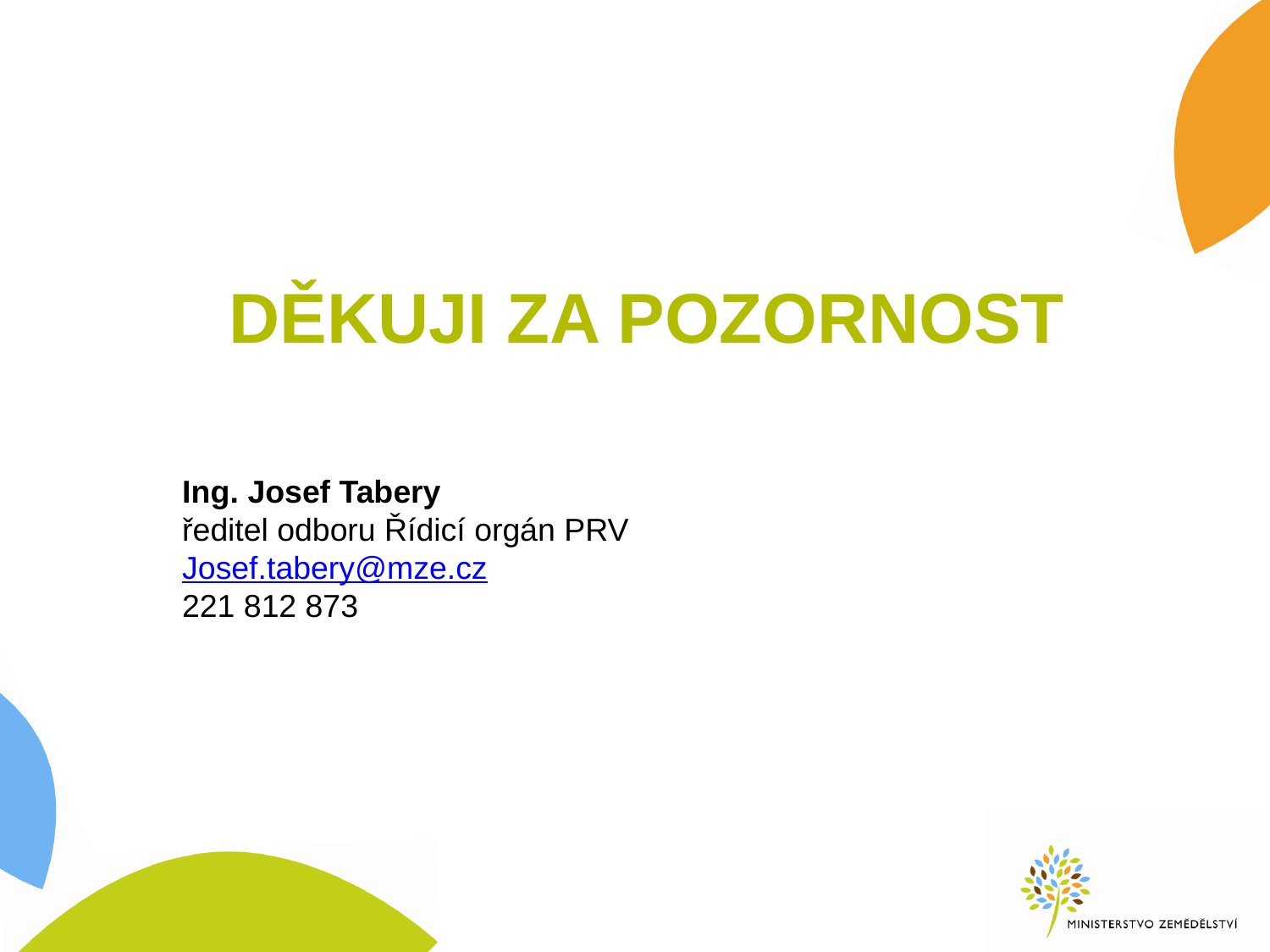

DĚKUJI ZA POZORNOST

Ing. Josef Tabery
ředitel odboru Řídicí orgán PRV
Josef.tabery@mze.cz
221 812 873